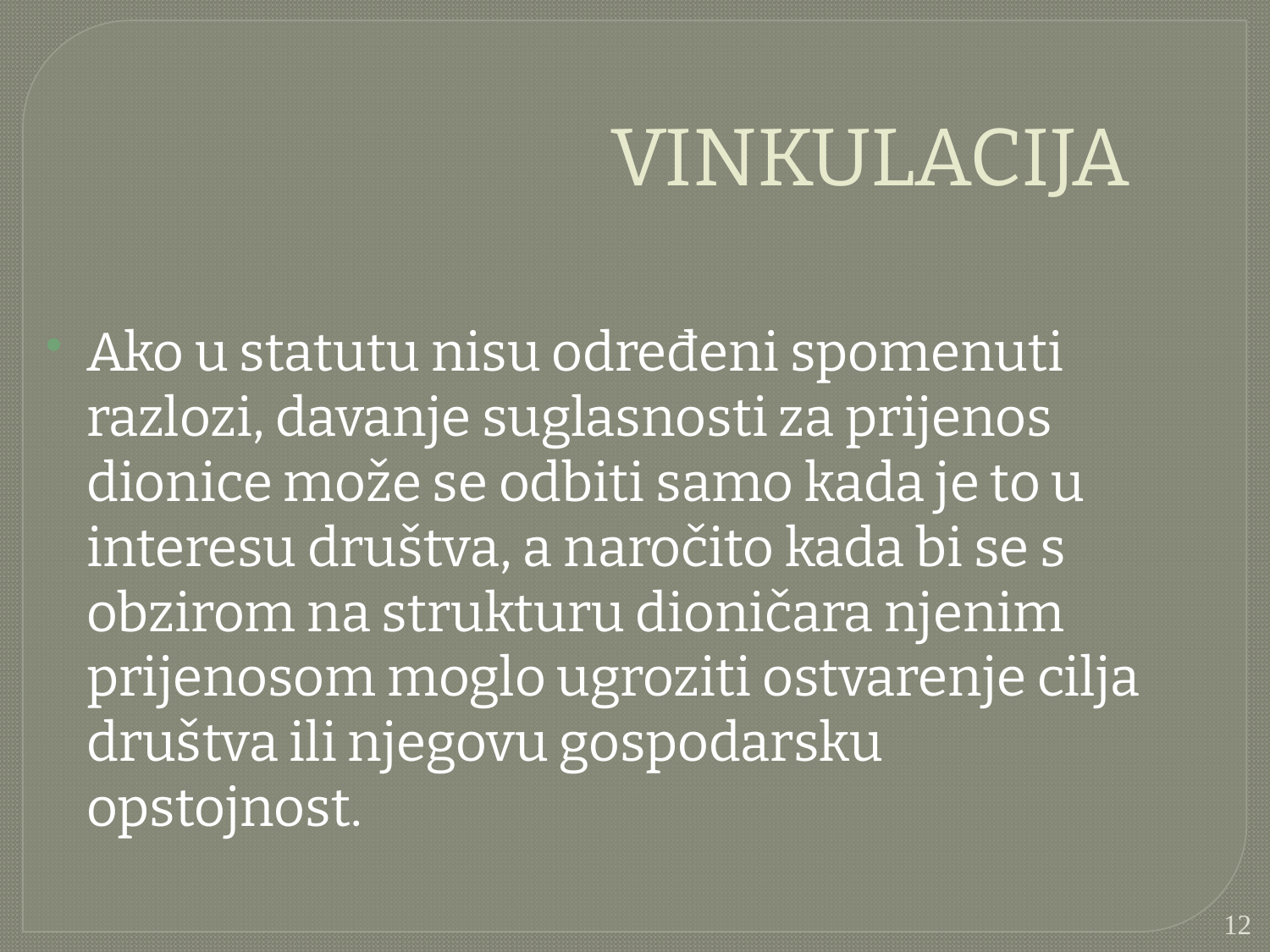

VINKULACIJA

Ako u statutu nisu određeni spomenuti razlozi, davanje suglasnosti za prijenos dionice može se odbiti samo kada je to u interesu društva, a naročito kada bi se s obzirom na strukturu dioničara njenim prijenosom moglo ugroziti ostvarenje cilja društva ili njegovu gospodarsku opstojnost.
12